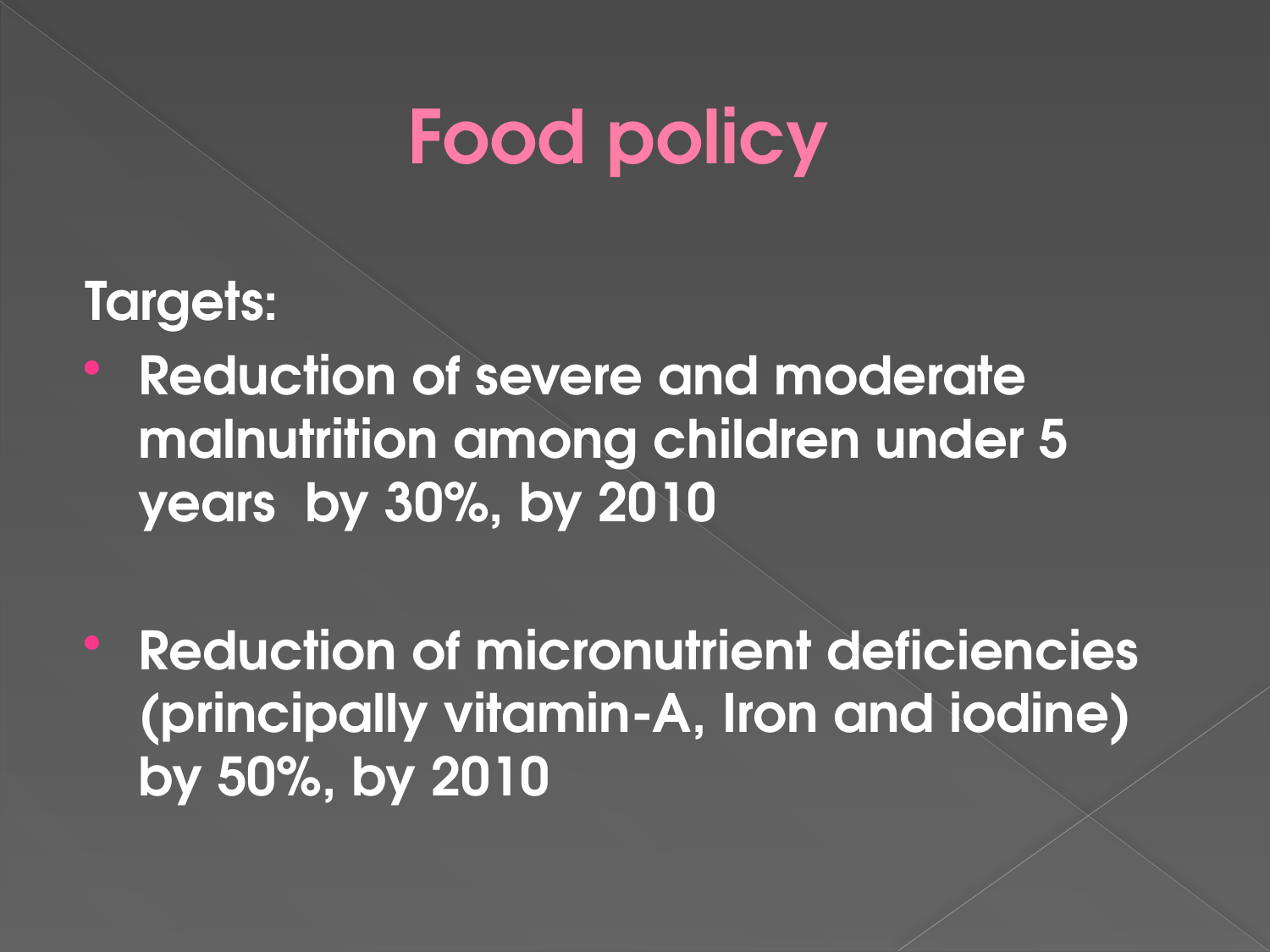

# Food policy
Targets:
Reduction of severe and moderate malnutrition among children under 5 years  by 30%, by 2010

Reduction of micronutrient deficiencies (principally vitamin-A, Iron and iodine) by 50%, by 2010